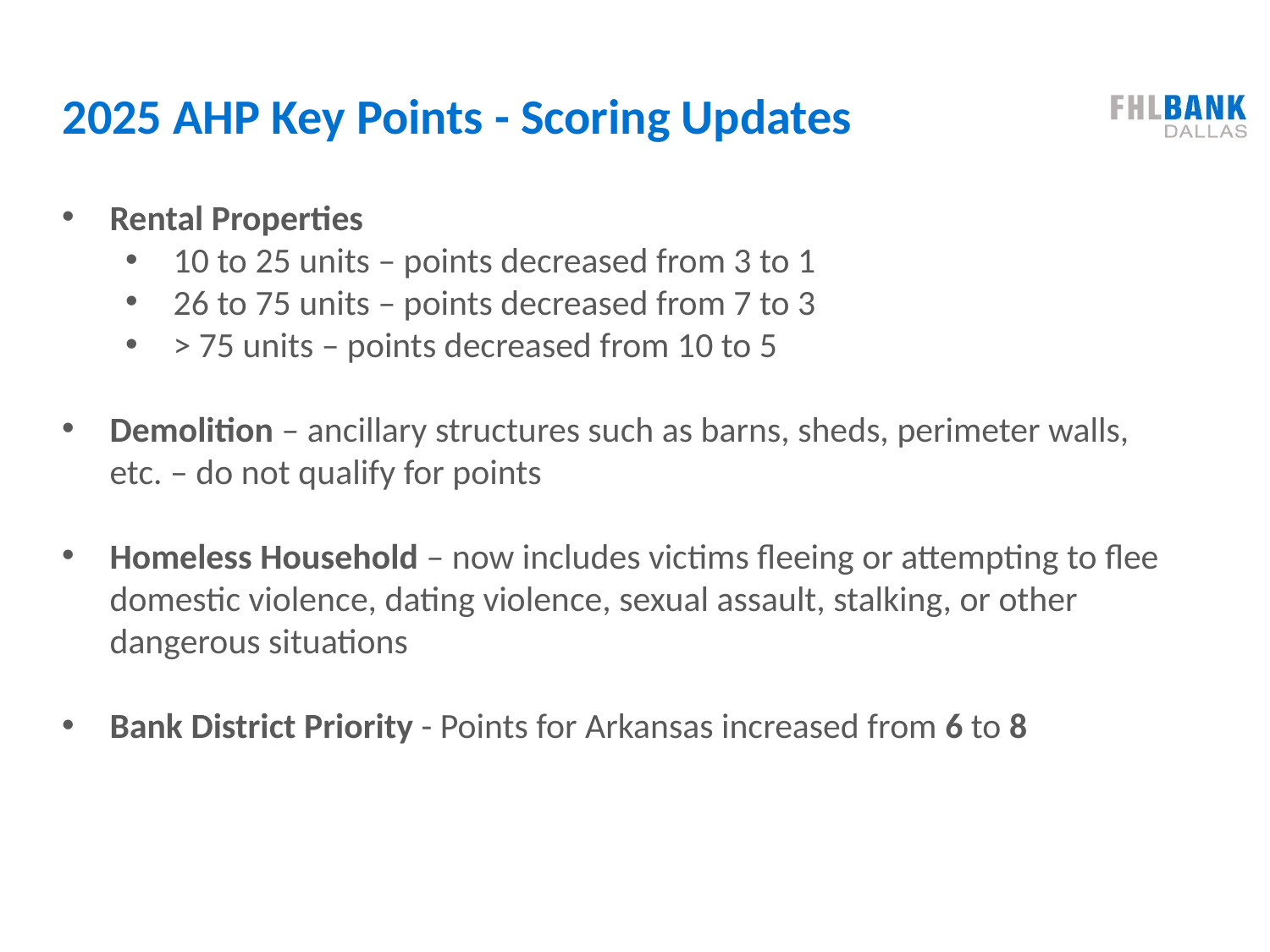

# 2025 AHP Key Points - Scoring Updates

Rental Properties
10 to 25 units – points decreased from 3 to 1
26 to 75 units – points decreased from 7 to 3
> 75 units – points decreased from 10 to 5

Demolition – ancillary structures such as barns, sheds, perimeter walls, etc. – do not qualify for points

Homeless Household – now includes victims fleeing or attempting to flee domestic violence, dating violence, sexual assault, stalking, or other dangerous situations

Bank District Priority - Points for Arkansas increased from 6 to 8